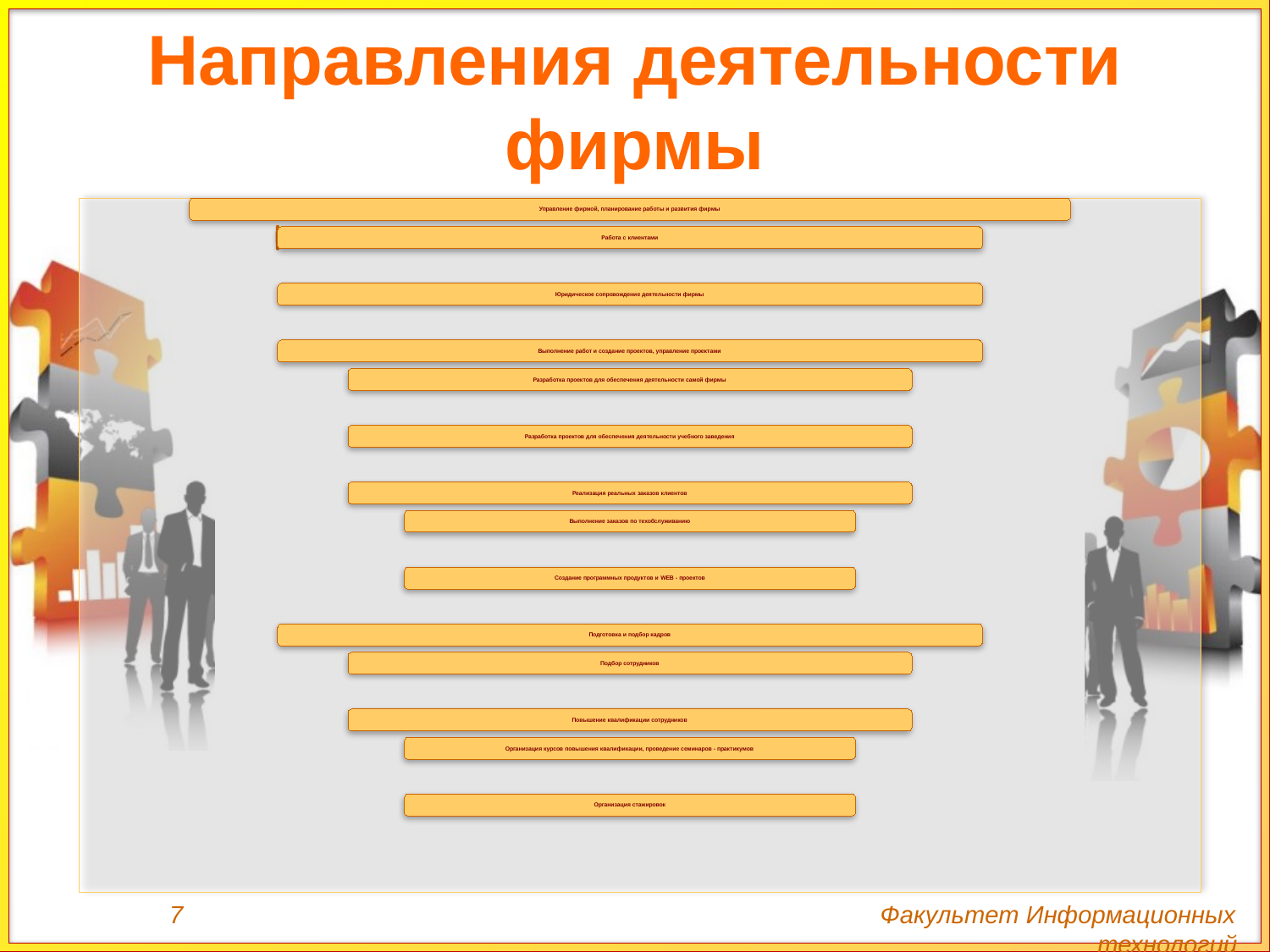

# Направления деятельности фирмы

Управление фирмой, планирование работы и развития фирмы
Работа с клиентами
Юридическое сопровождение деятельности фирмы
Разработка проектов для обеспечения деятельности самой фирмы
Подготовка и подбор кадров
Выполнение работ и создание проектов, управление проектами
Реализация реальных заказов клиентов
Подбор сотрудников
Повышение квалификации сотрудников
Выполнение заказов по техобслуживанию
Создание программных продуктов и WEB - проектов
Разработка проектов для обеспечения деятельности учебного заведения
Организация курсов повышения квалификации, проведение семинаров - практикумов
Организация стажировок
7                                                                                                    Факультет Информационных технологий